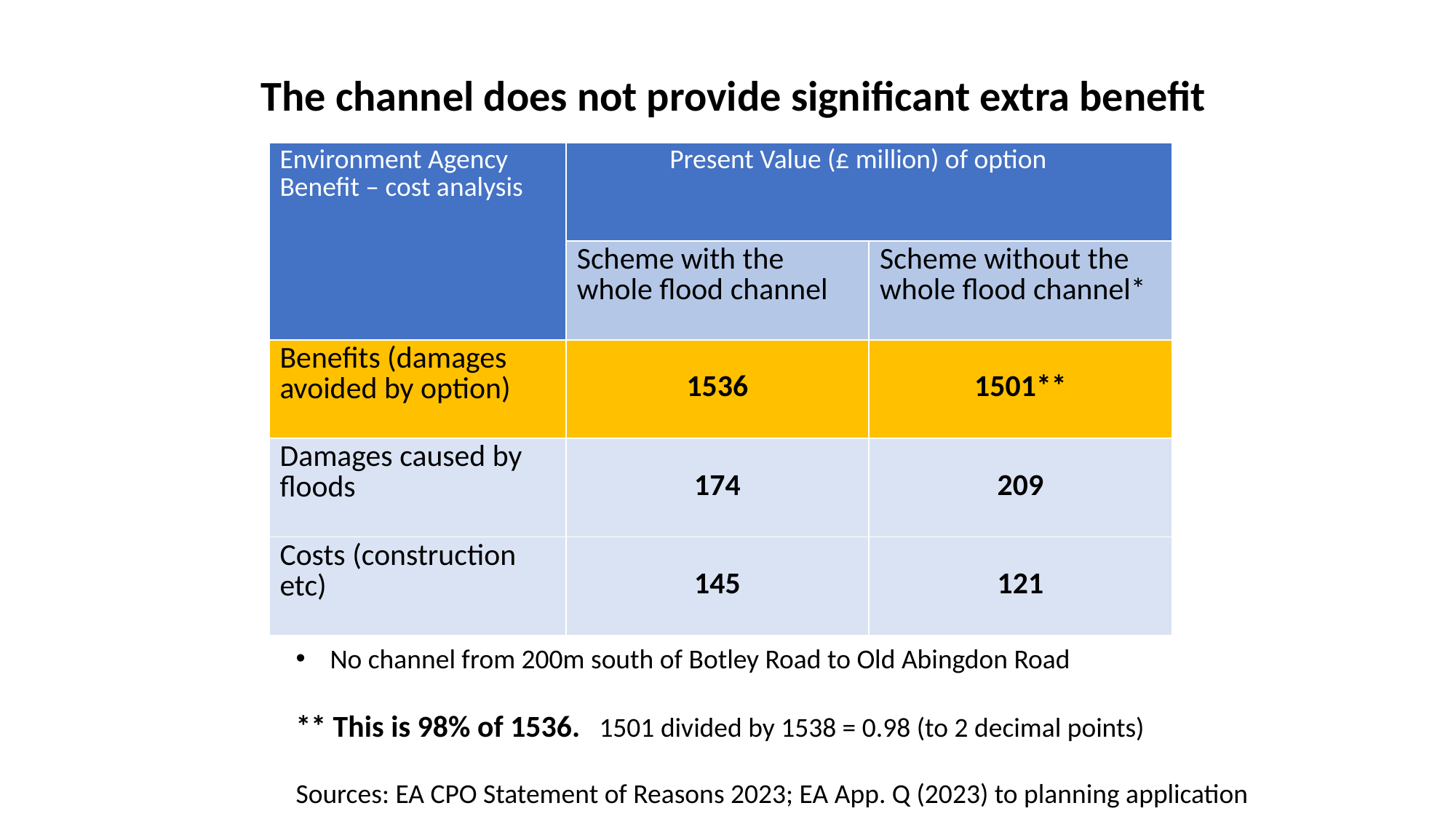

# The channel does not provide significant extra benefit
| Environment Agency Benefit – cost analysis | Present Value (£ million) of option |  |
| --- | --- | --- |
|  | Scheme with the whole flood channel | Scheme without the whole flood channel\* |
| Benefits (damages avoided by option) | 1536 | 1501\*\* |
| Damages caused by floods | 174 | 209 |
| Costs (construction etc) | 145 | 121 |
No channel from 200m south of Botley Road to Old Abingdon Road

** This is 98% of 1536.   1501 divided by 1538 = 0.98 (to 2 decimal points)

Sources: EA CPO Statement of Reasons 2023; EA App. Q (2023) to planning application